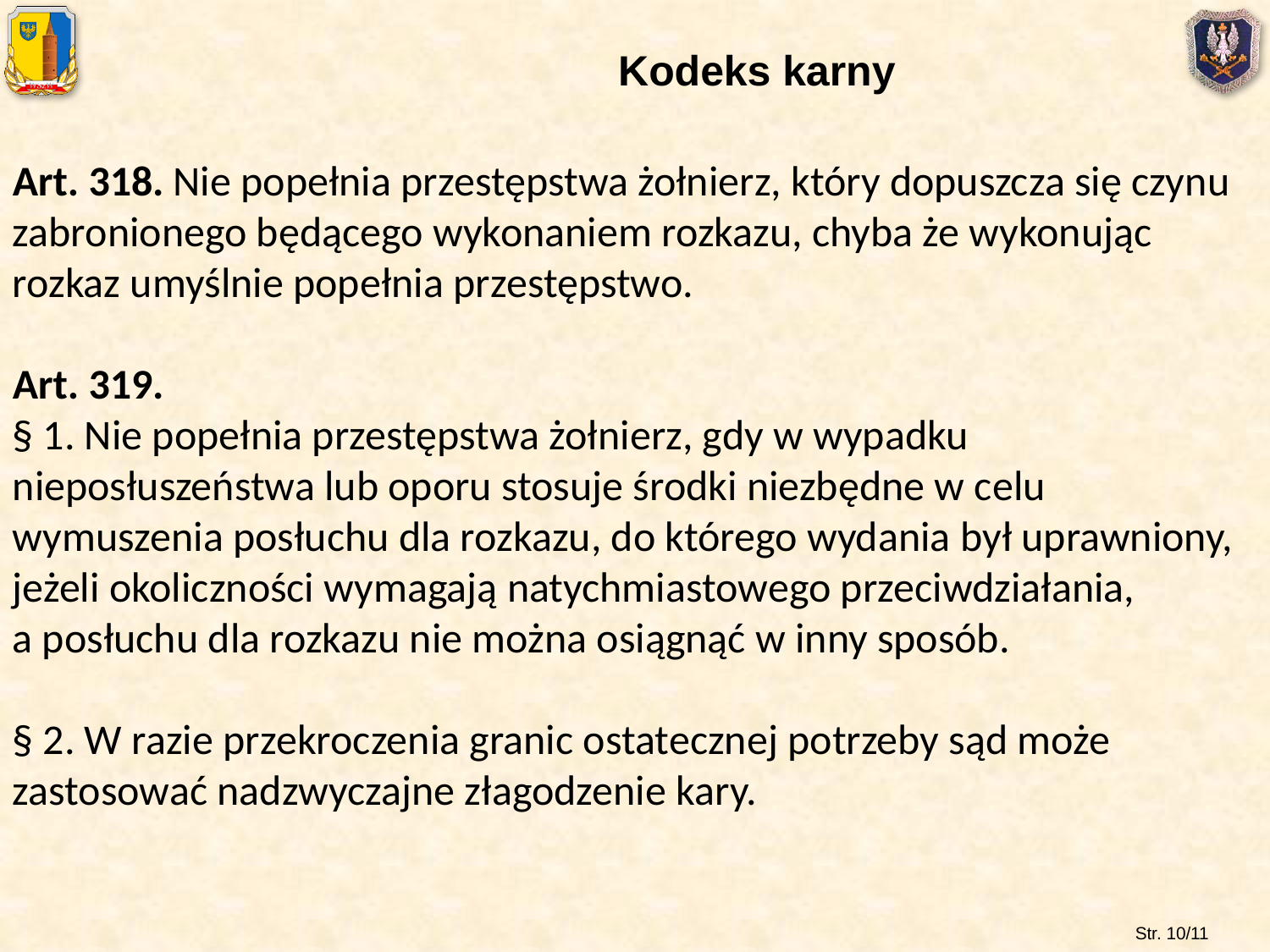

Kodeks karny
Art. 318. Nie popełnia przestępstwa żołnierz, który dopuszcza się czynu zabronionego będącego wykonaniem rozkazu, chyba że wykonując rozkaz umyślnie popełnia przestępstwo.

Art. 319.
§ 1. Nie popełnia przestępstwa żołnierz, gdy w wypadku nieposłuszeństwa lub oporu stosuje środki niezbędne w celu wymuszenia posłuchu dla rozkazu, do którego wydania był uprawniony, jeżeli okoliczności wymagają natychmiastowego przeciwdziałania,
a posłuchu dla rozkazu nie można osiągnąć w inny sposób.

§ 2. W razie przekroczenia granic ostatecznej potrzeby sąd może zastosować nadzwyczajne złagodzenie kary.